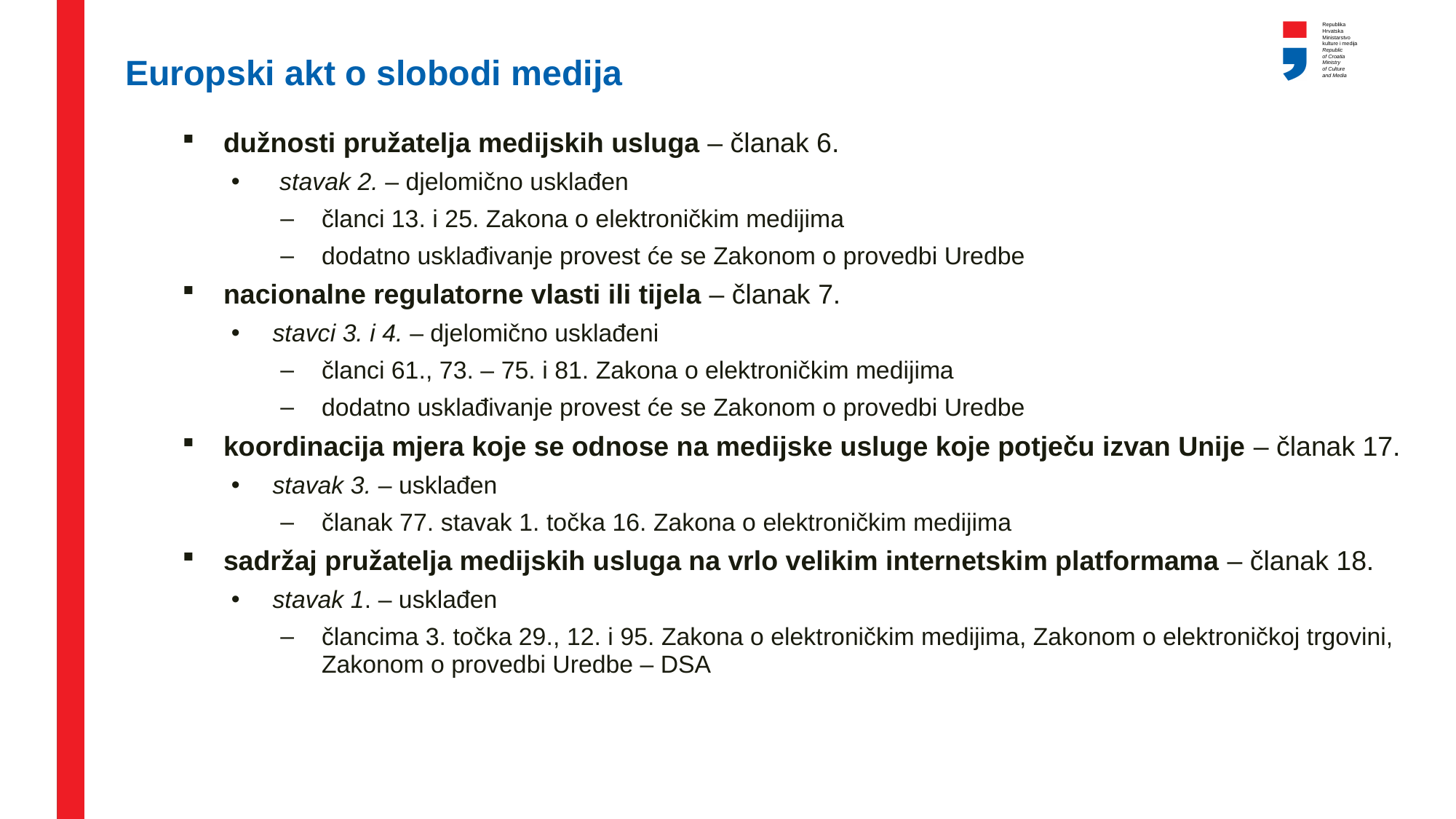

# Europski akt o slobodi medija
dužnosti pružatelja medijskih usluga – članak 6.
 stavak 2. – djelomično usklađen
članci 13. i 25. Zakona o elektroničkim medijima
dodatno usklađivanje provest će se Zakonom o provedbi Uredbe
nacionalne regulatorne vlasti ili tijela – članak 7.
stavci 3. i 4. – djelomično usklađeni
članci 61., 73. – 75. i 81. Zakona o elektroničkim medijima
dodatno usklađivanje provest će se Zakonom o provedbi Uredbe
koordinacija mjera koje se odnose na medijske usluge koje potječu izvan Unije – članak 17.
stavak 3. – usklađen
članak 77. stavak 1. točka 16. Zakona o elektroničkim medijima
sadržaj pružatelja medijskih usluga na vrlo velikim internetskim platformama – članak 18.
stavak 1. – usklađen
člancima 3. točka 29., 12. i 95. Zakona o elektroničkim medijima, Zakonom o elektroničkoj trgovini, Zakonom o provedbi Uredbe – DSA